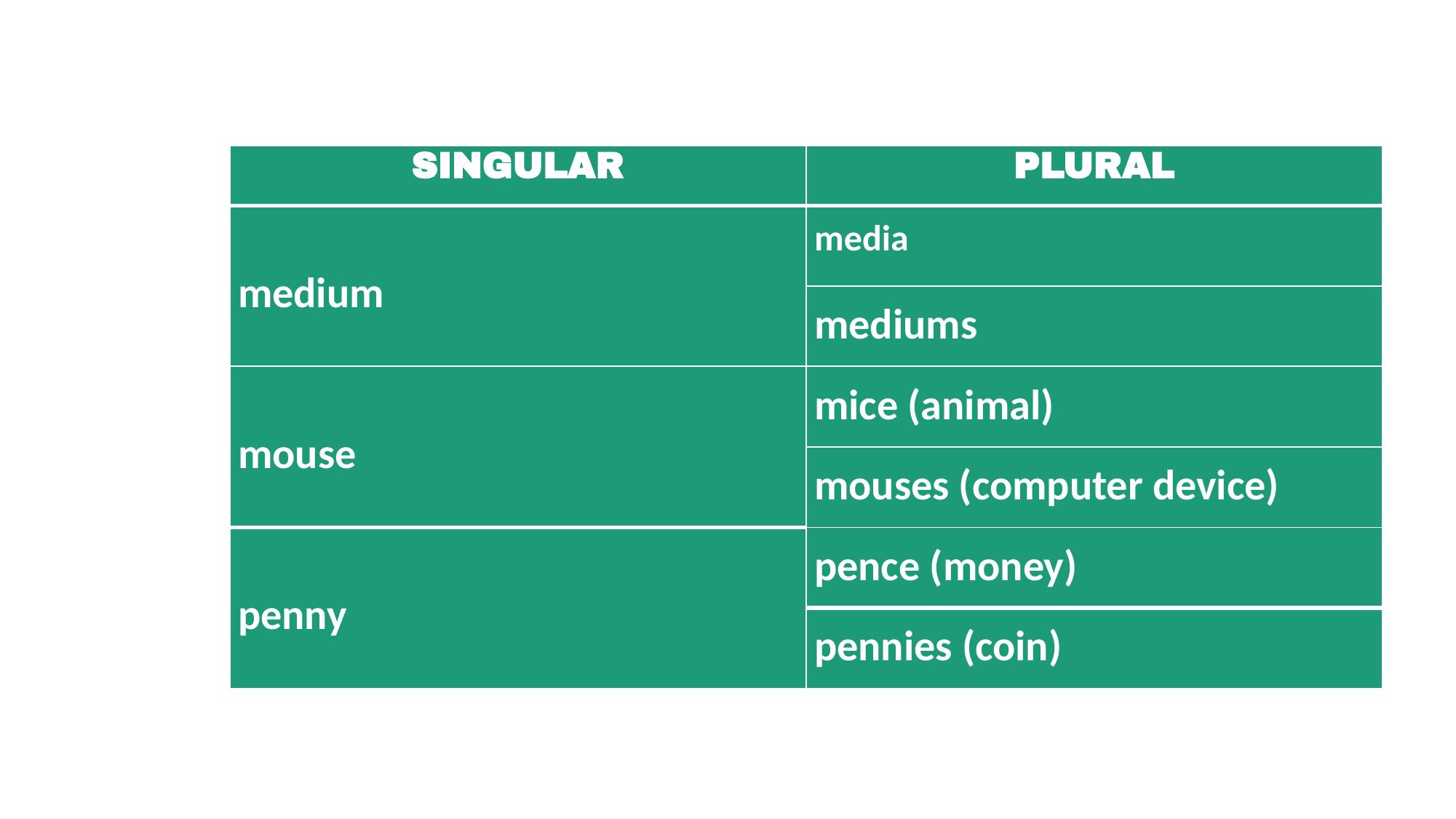

#
| SINGULAR | PLURAL |
| --- | --- |
| medium | media |
|  | mediums |
| mouse | mice (animal) |
|  | mouses (computer device) |
| penny | pence (money) |
|  | pennies (coin) |